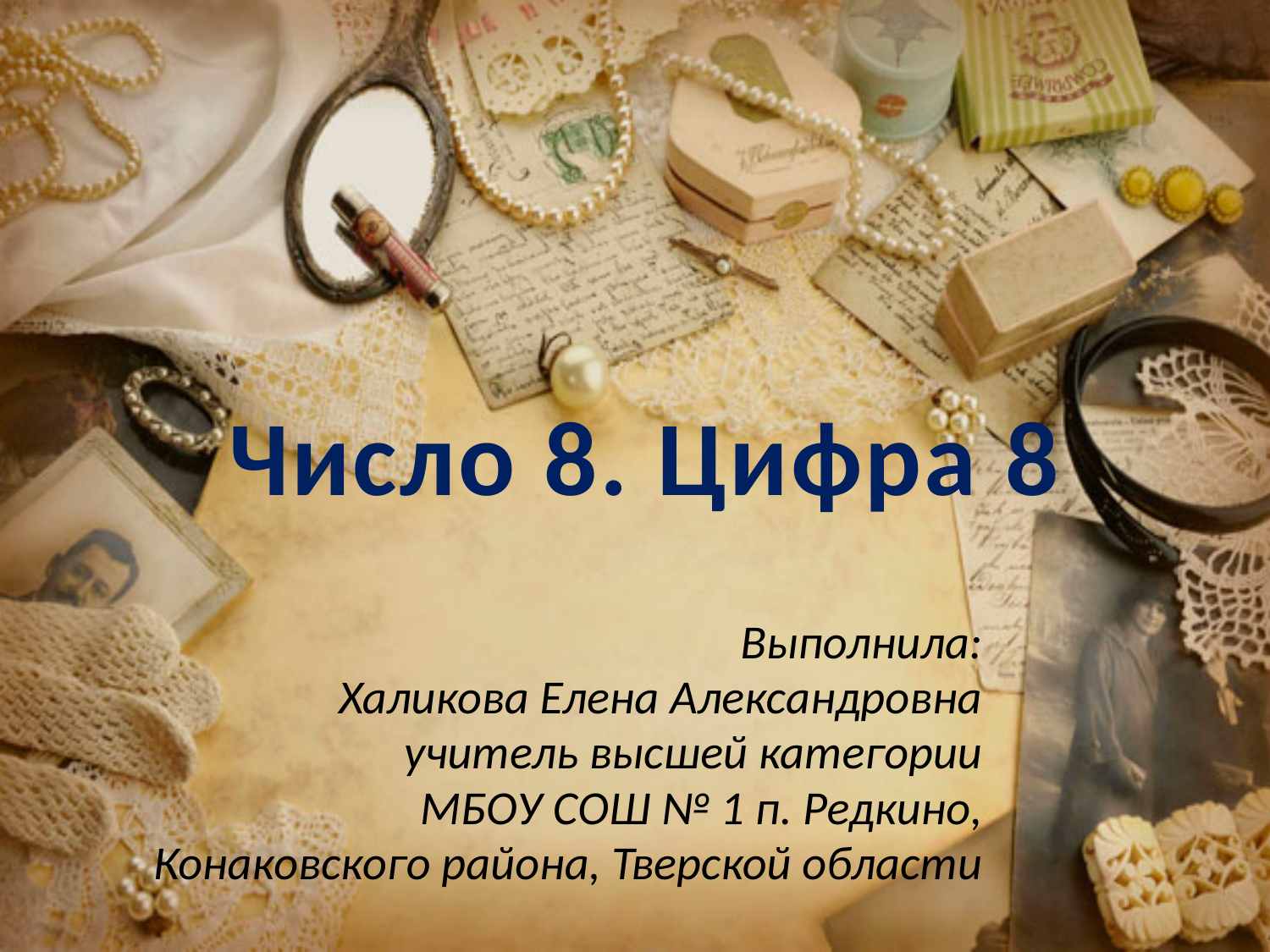

# Число 8. Цифра 8
Выполнила:
Халикова Елена Александровна
учитель высшей категории
МБОУ СОШ № 1 п. Редкино,
Конаковского района, Тверской области